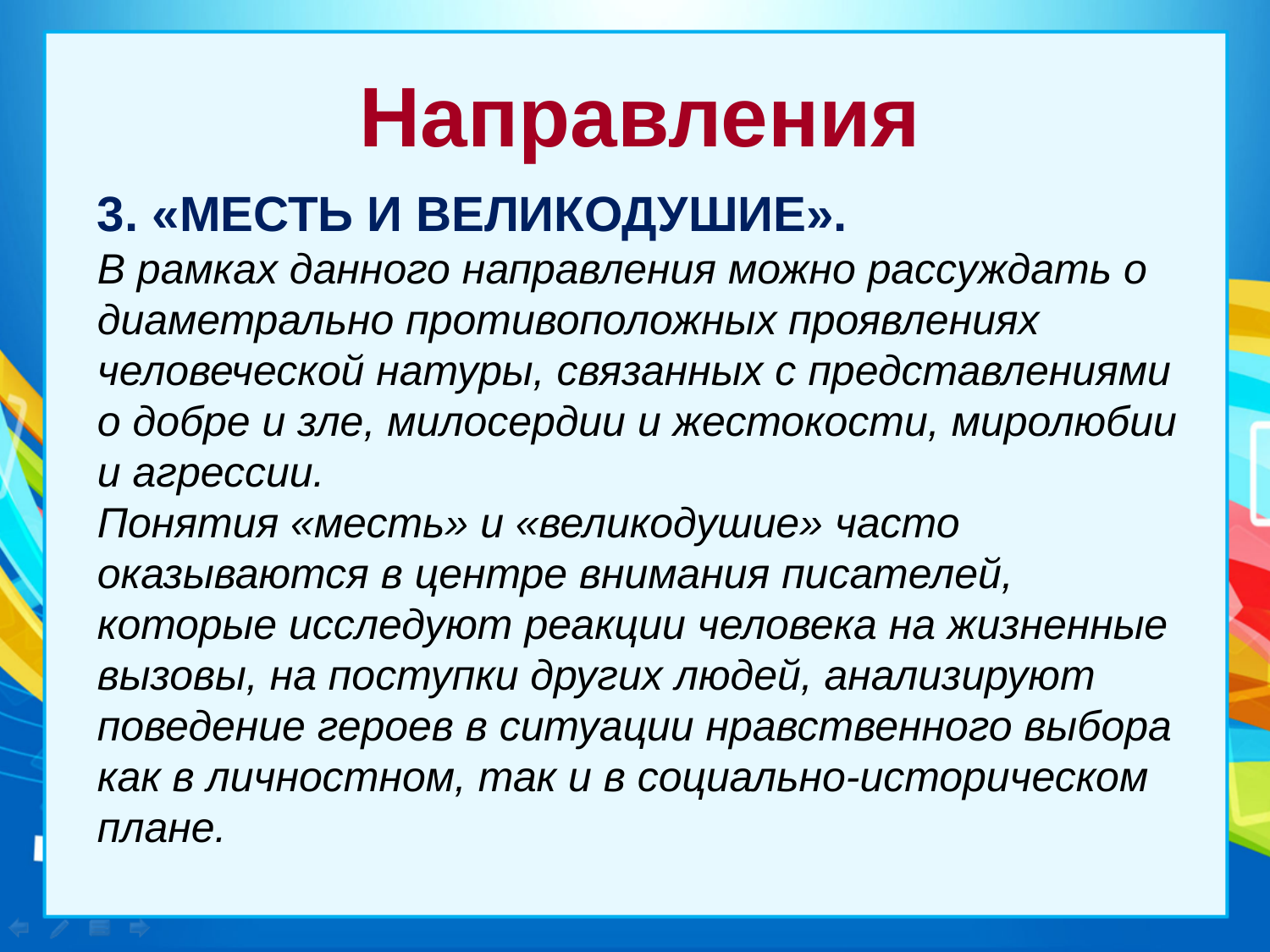

Направления
3. «МЕСТЬ И ВЕЛИКОДУШИЕ».
В рамках данного направления можно рассуждать о диаметрально противоположных проявлениях человеческой натуры, связанных с представлениями о добре и зле, милосердии и жестокости, миролюбии и агрессии.
Понятия «месть» и «великодушие» часто оказываются в центре внимания писателей, которые исследуют реакции человека на жизненные вызовы, на поступки других людей, анализируют поведение героев в ситуации нравственного выбора как в личностном, так и в социально-историческом плане.